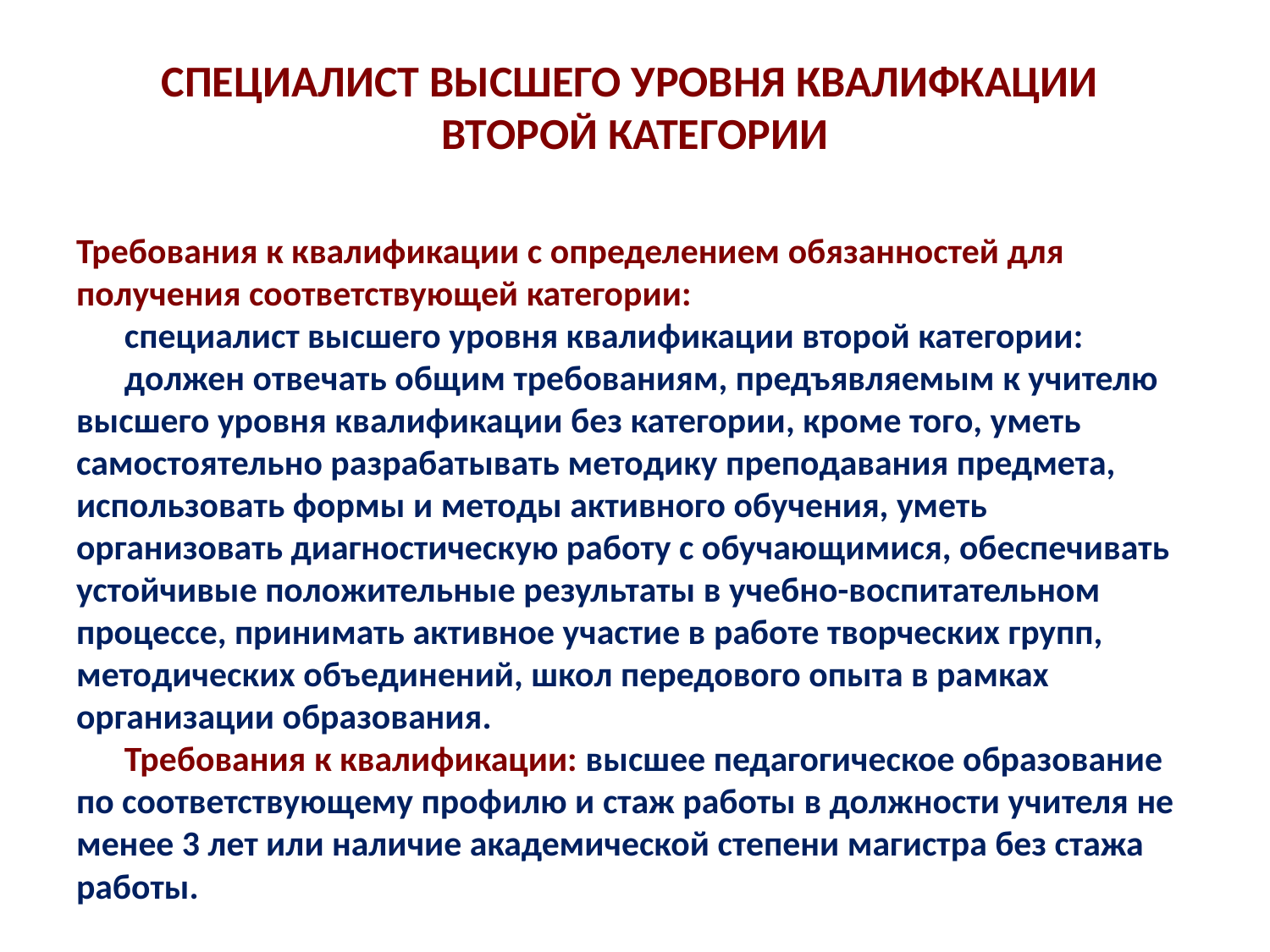

# СПЕЦИАЛИСТ ВЫСШЕГО УРОВНЯ КВАЛИФКАЦИИ ВТОРОЙ КАТЕГОРИИ
Требования к квалификации с определением обязанностей для получения соответствующей категории:
      специалист высшего уровня квалификации второй категории:
      должен отвечать общим требованиям, предъявляемым к учителю высшего уровня квалификации без категории, кроме того, уметь самостоятельно разрабатывать методику преподавания предмета, использовать формы и методы активного обучения, уметь организовать диагностическую работу с обучающимися, обеспечивать устойчивые положительные результаты в учебно-воспитательном процессе, принимать активное участие в работе творческих групп, методических объединений, школ передового опыта в рамках организации образования.
      Требования к квалификации: высшее педагогическое образование по соответствующему профилю и стаж работы в должности учителя не менее 3 лет или наличие академической степени магистра без стажа работы.